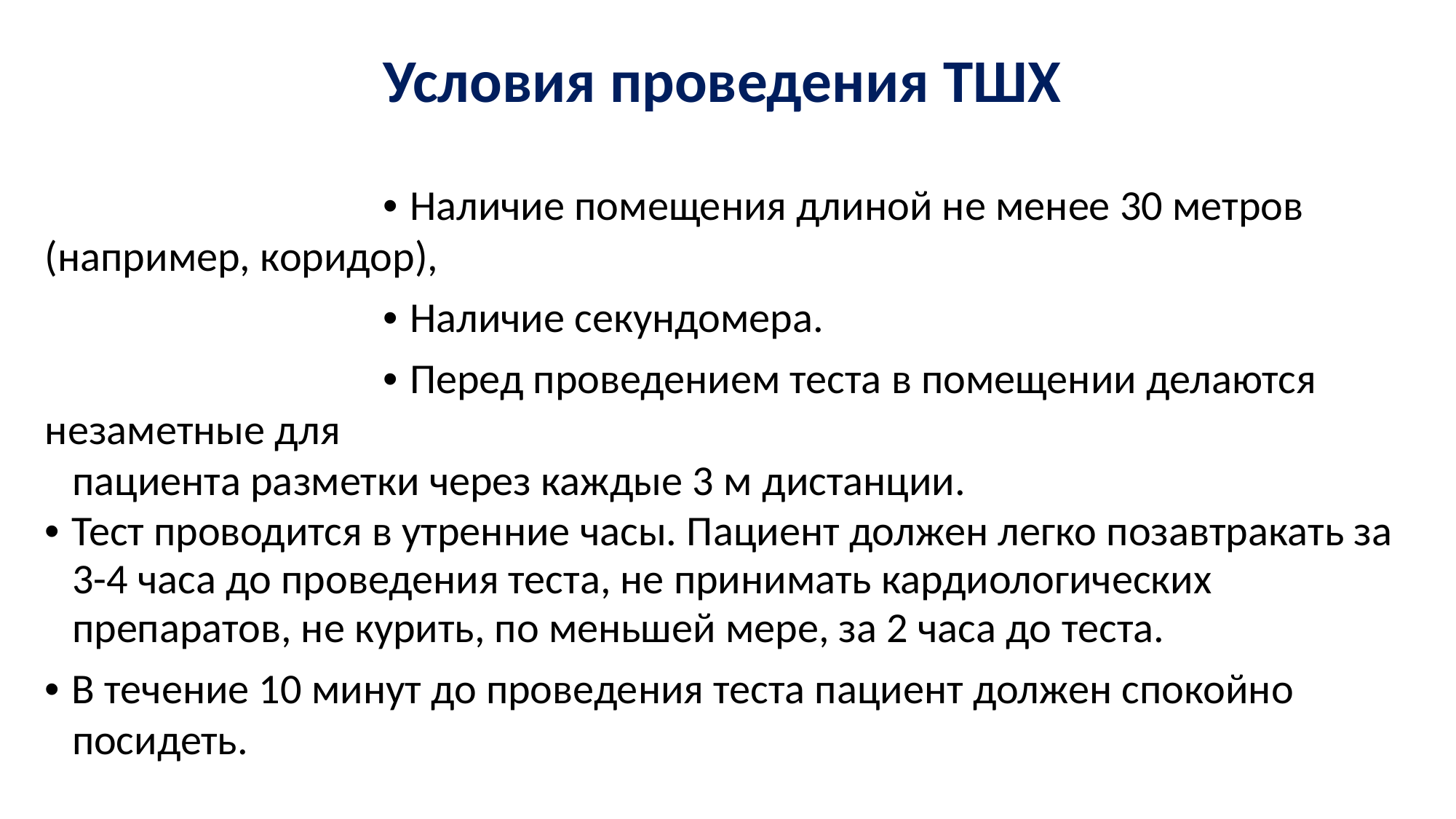

Условия проведения ТШХ

• Наличие помещения длиной не менее 30 метров (например, коридор),

• Наличие секундомера.

• Перед проведением теста в помещении делаются незаметные для
пациента разметки через каждые 3 м дистанции.
• Тест проводится в утренние часы. Пациент должен легко позавтракать за 3-4 часа до проведения теста, не принимать кардиологических препаратов, не курить, по меньшей мере, за 2 часа до теста.

• В течение 10 минут до проведения теста пациент должен спокойно
посидеть.

“ATS statement: guidelines for the six-minute walk test”. Am J Respir Crit Care Med. vol. 166. 2002. pp. 111-7.